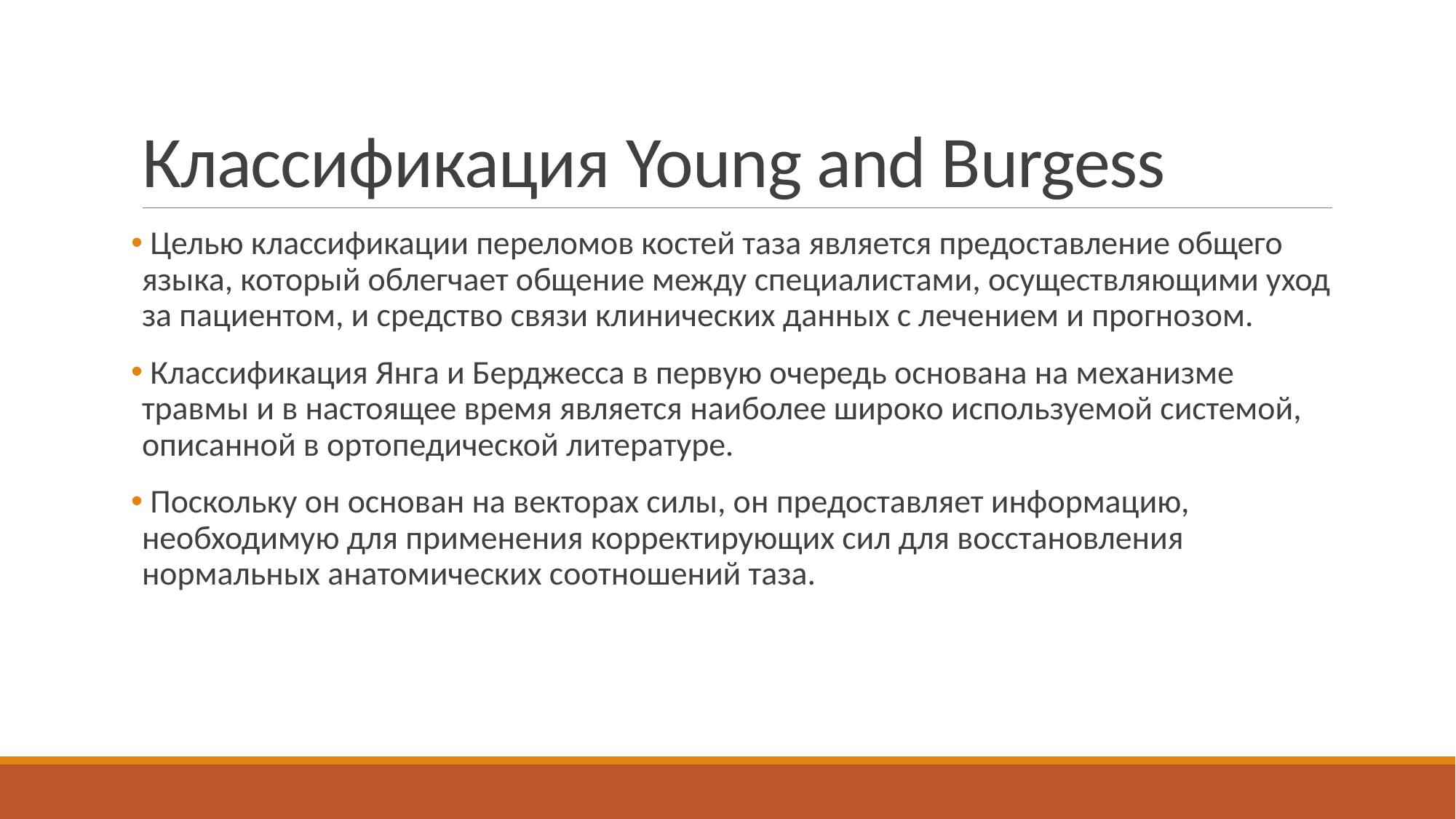

# Классификация Young and Burgess
 Целью классификации переломов костей таза является предоставление общего языка, который облегчает общение между специалистами, осуществляющими уход за пациентом, и средство связи клинических данных с лечением и прогнозом.
 Классификация Янга и Берджесса в первую очередь основана на механизме травмы и в настоящее время является наиболее широко используемой системой, описанной в ортопедической литературе.
 Поскольку он основан на векторах силы, он предоставляет информацию, необходимую для применения корректирующих сил для восстановления нормальных анатомических соотношений таза.